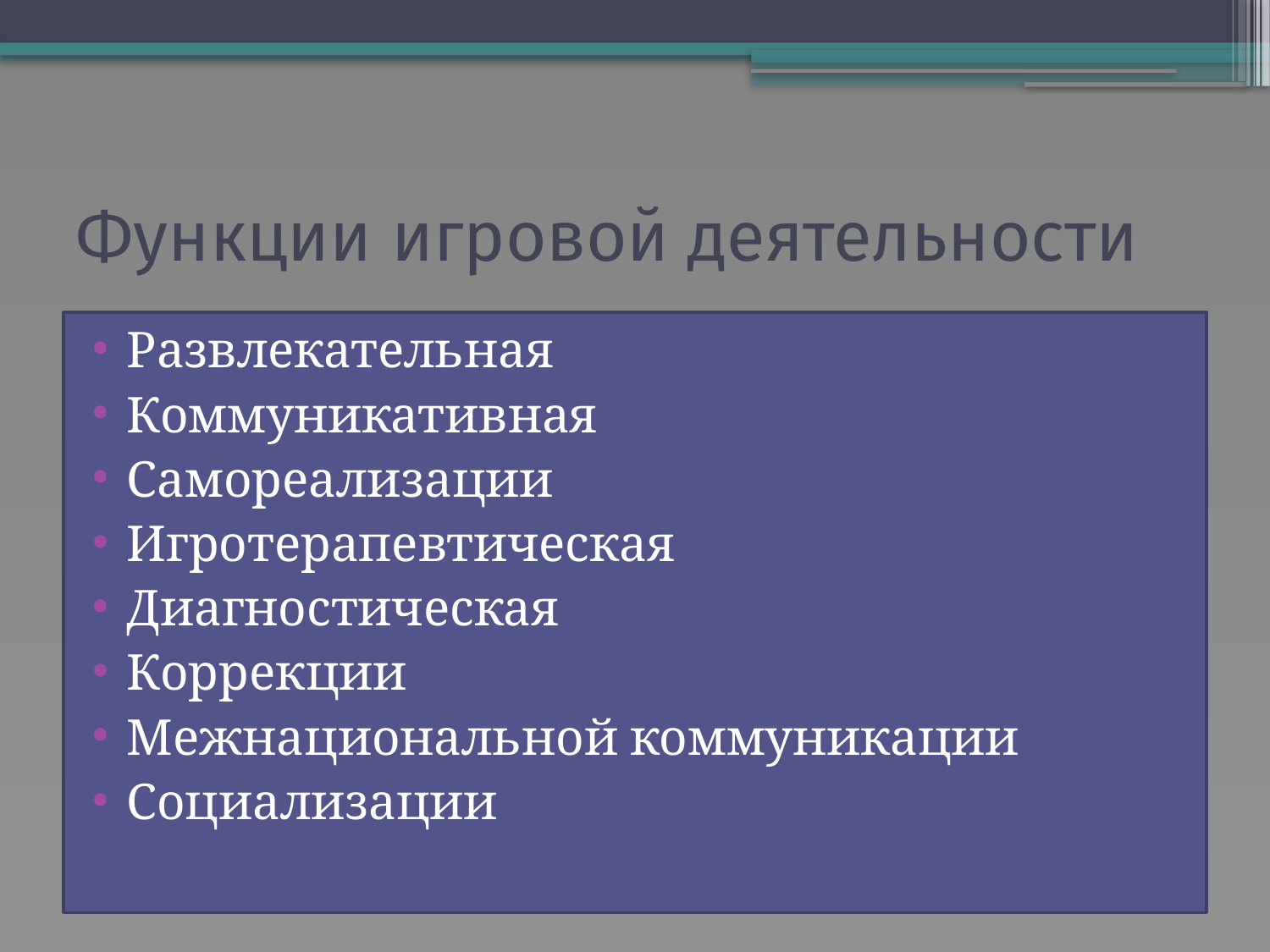

# Функции игровой деятельности
Развлекательная
Коммуникативная
Самореализации
Игротерапевтическая
Диагностическая
Коррекции
Межнациональной коммуникации
Социализации